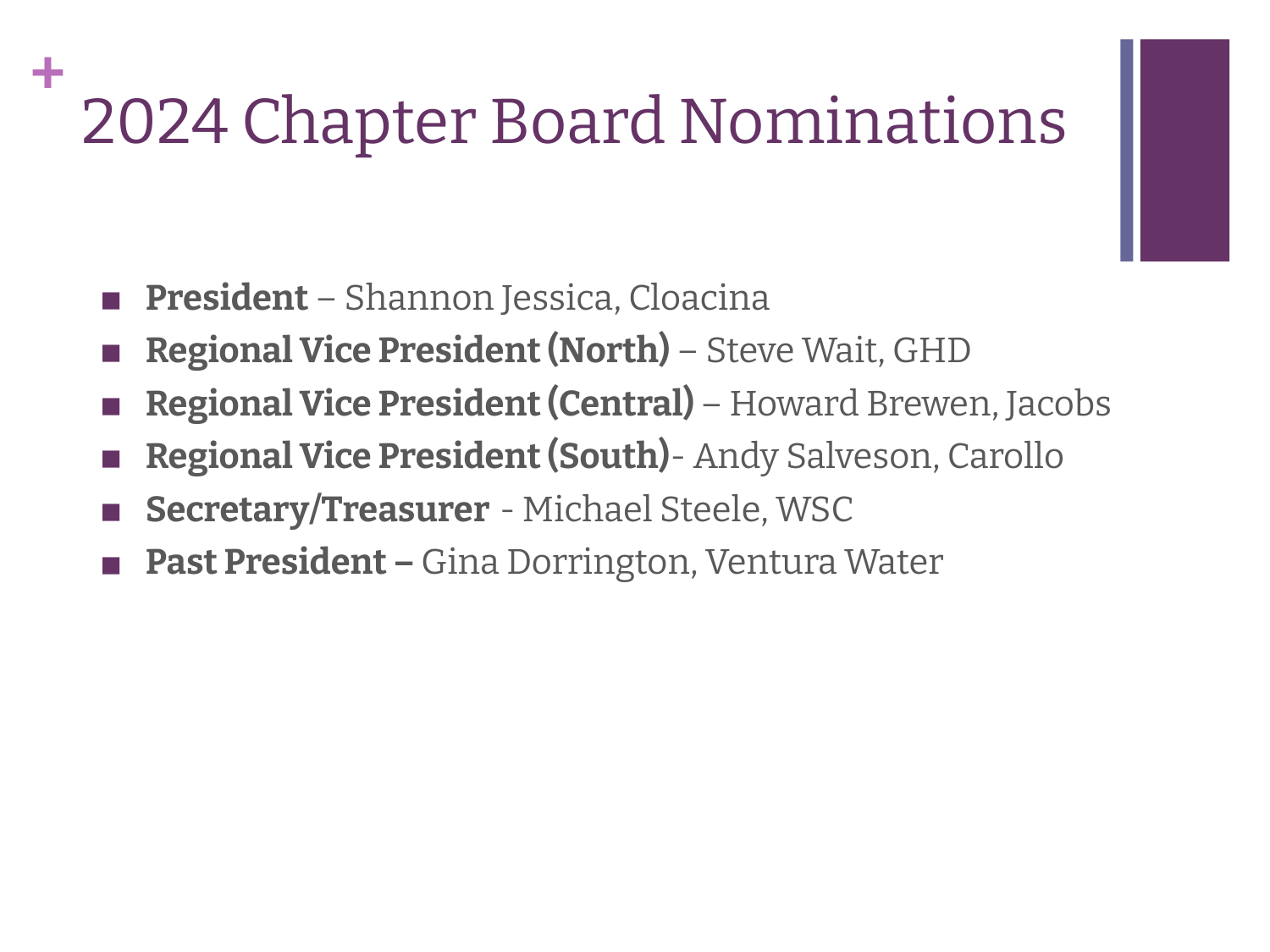

# 2024 Chapter Board Nominations
President – Shannon Jessica, Cloacina
Regional Vice President (North) – Steve Wait, GHD
Regional Vice President (Central) – Howard Brewen, Jacobs
Regional Vice President (South)- Andy Salveson, Carollo
Secretary/Treasurer  - Michael Steele, WSC
Past President – Gina Dorrington, Ventura Water